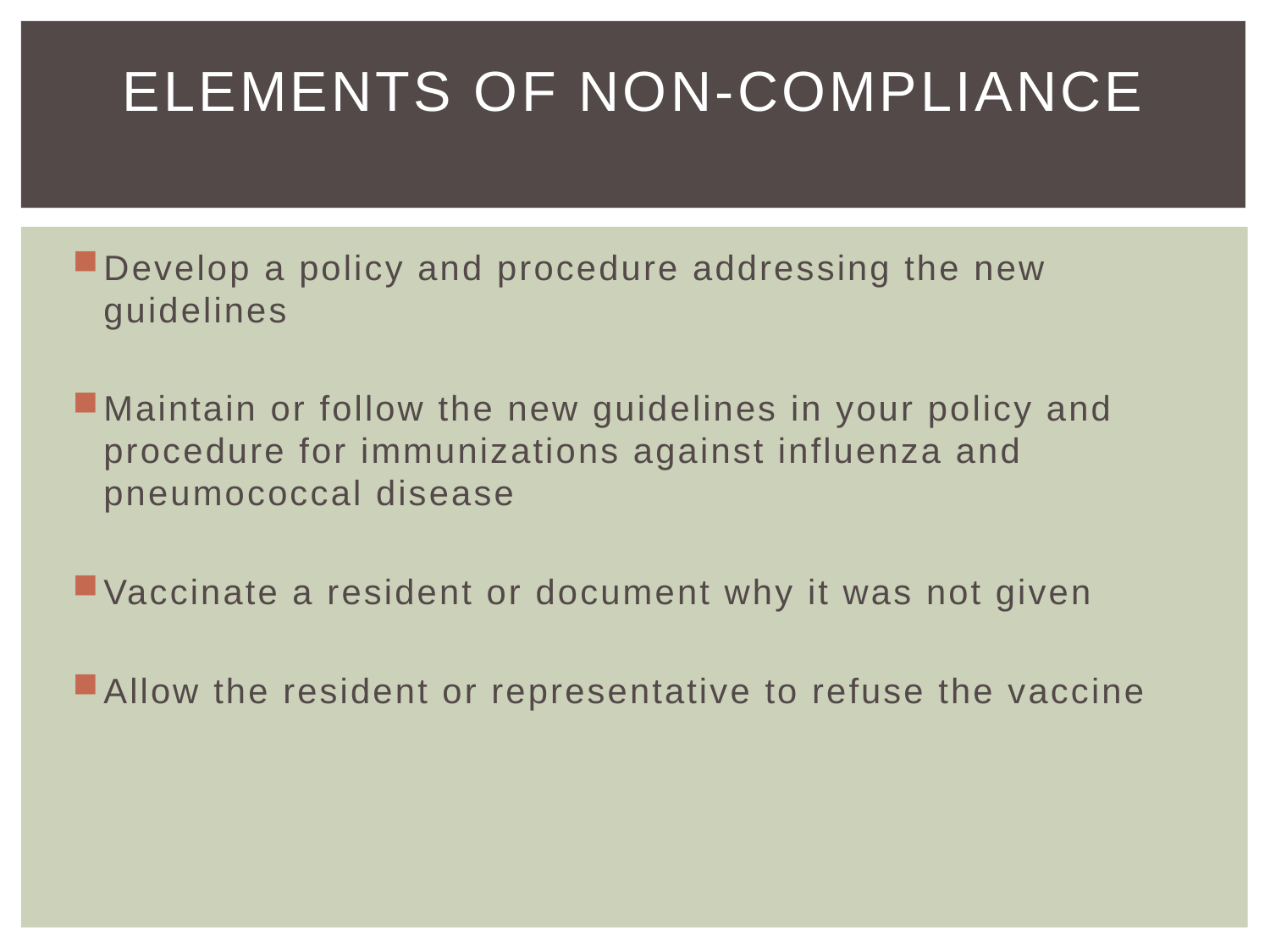

# Elements of non-compliance
Develop a policy and procedure addressing the new guidelines

Maintain or follow the new guidelines in your policy and procedure for immunizations against influenza and pneumococcal disease

Vaccinate a resident or document why it was not given

Allow the resident or representative to refuse the vaccine